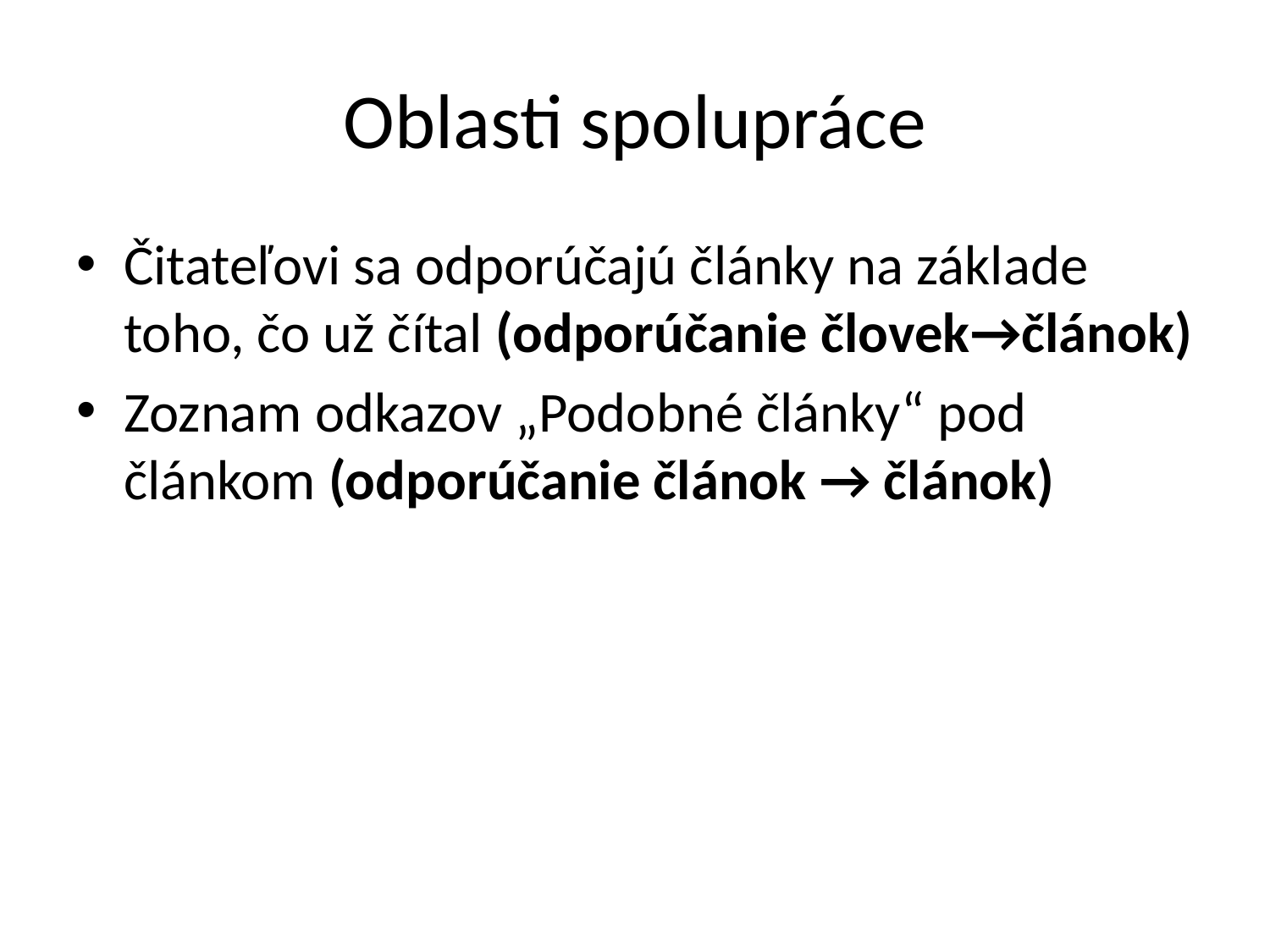

# Oblasti spolupráce
Čitateľovi sa odporúčajú články na základe toho, čo už čítal (odporúčanie človek→článok)
Zoznam odkazov „Podobné články“ pod článkom (odporúčanie článok → článok)